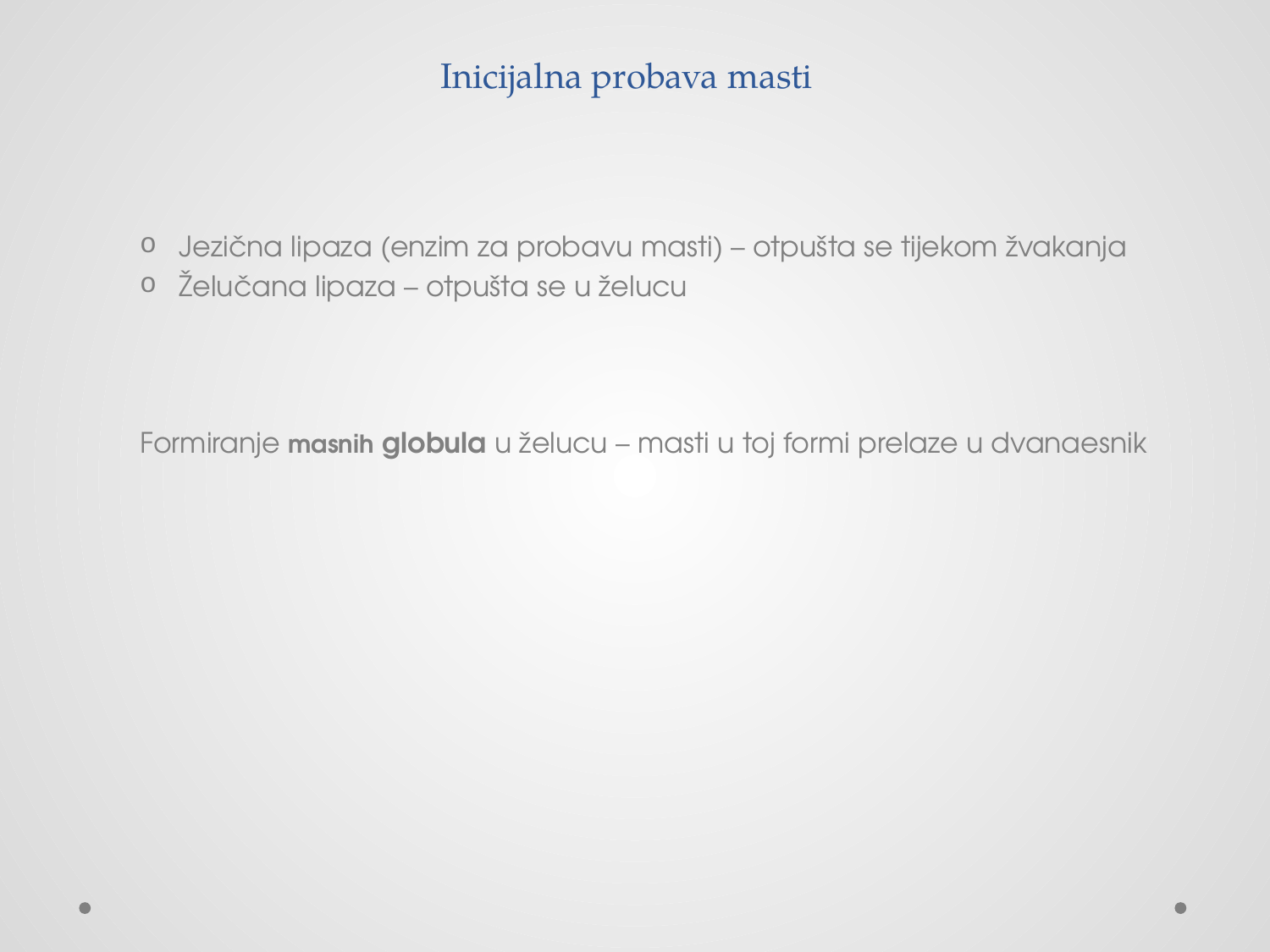

# Inicijalna probava masti
Jezična lipaza (enzim za probavu masti) – otpušta se tijekom žvakanja
Želučana lipaza – otpušta se u želucu

Formiranje masnih globula u želucu – masti u toj formi prelaze u dvanaesnik